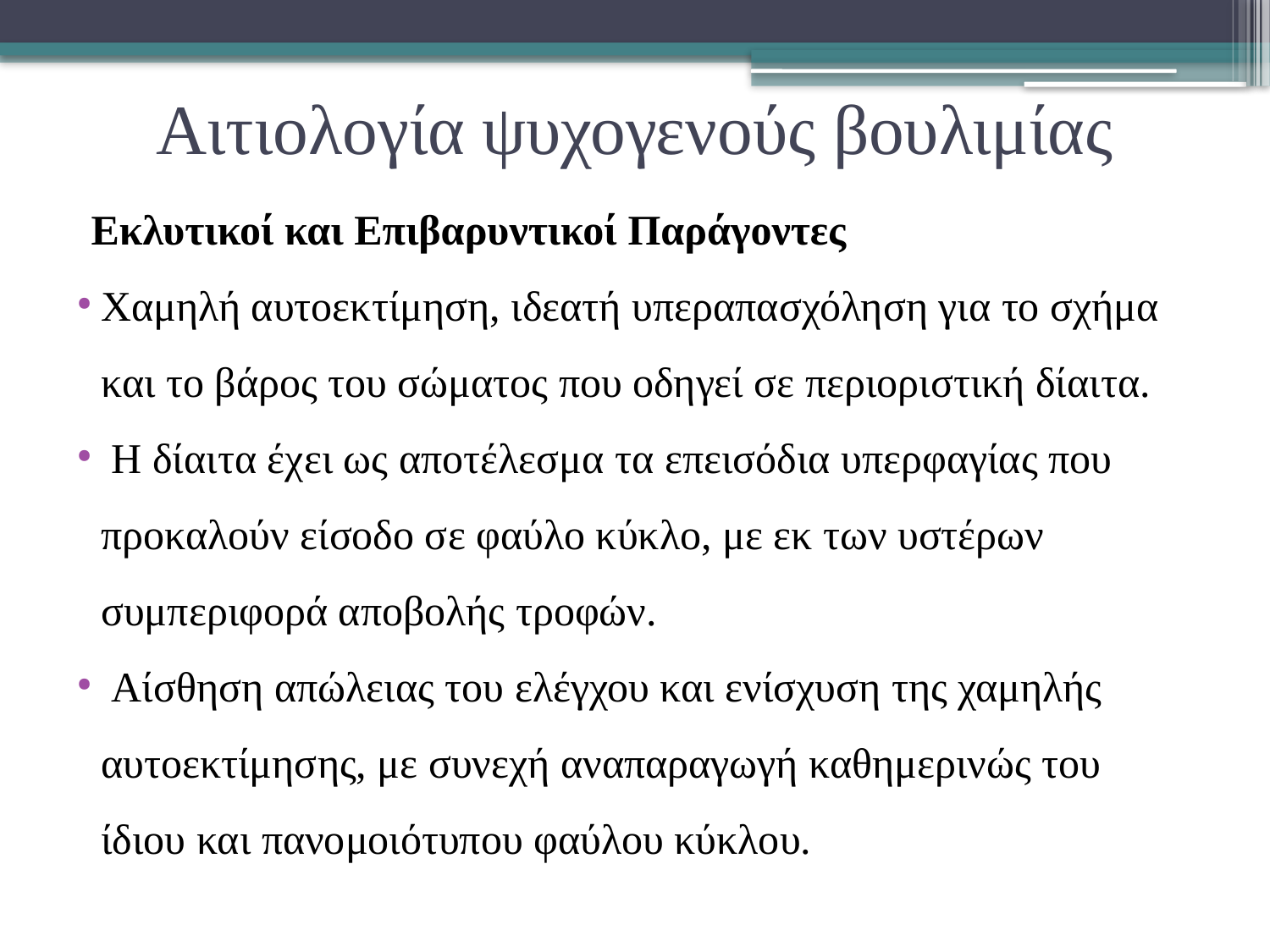

# Αιτιολογία ψυχογενούς βουλιμίας
Εκλυτικοί και Επιβαρυντικοί Παράγοντες
Χαμηλή αυτοεκτίμηση, ιδεατή υπεραπασχόληση για το σχήμα και το βάρος του σώματος που οδηγεί σε περιοριστική δίαιτα.
 Η δίαιτα έχει ως αποτέλεσμα τα επεισόδια υπερφαγίας που προκαλούν είσοδο σε φαύλο κύκλο, με εκ των υστέρων συμπεριφορά αποβολής τροφών.
 Αίσθηση απώλειας του ελέγχου και ενίσχυση της χαμηλής αυτοεκτίμησης, με συνεχή αναπαραγωγή καθημερινώς του ίδιου και πανομοιότυπου φαύλου κύκλου.